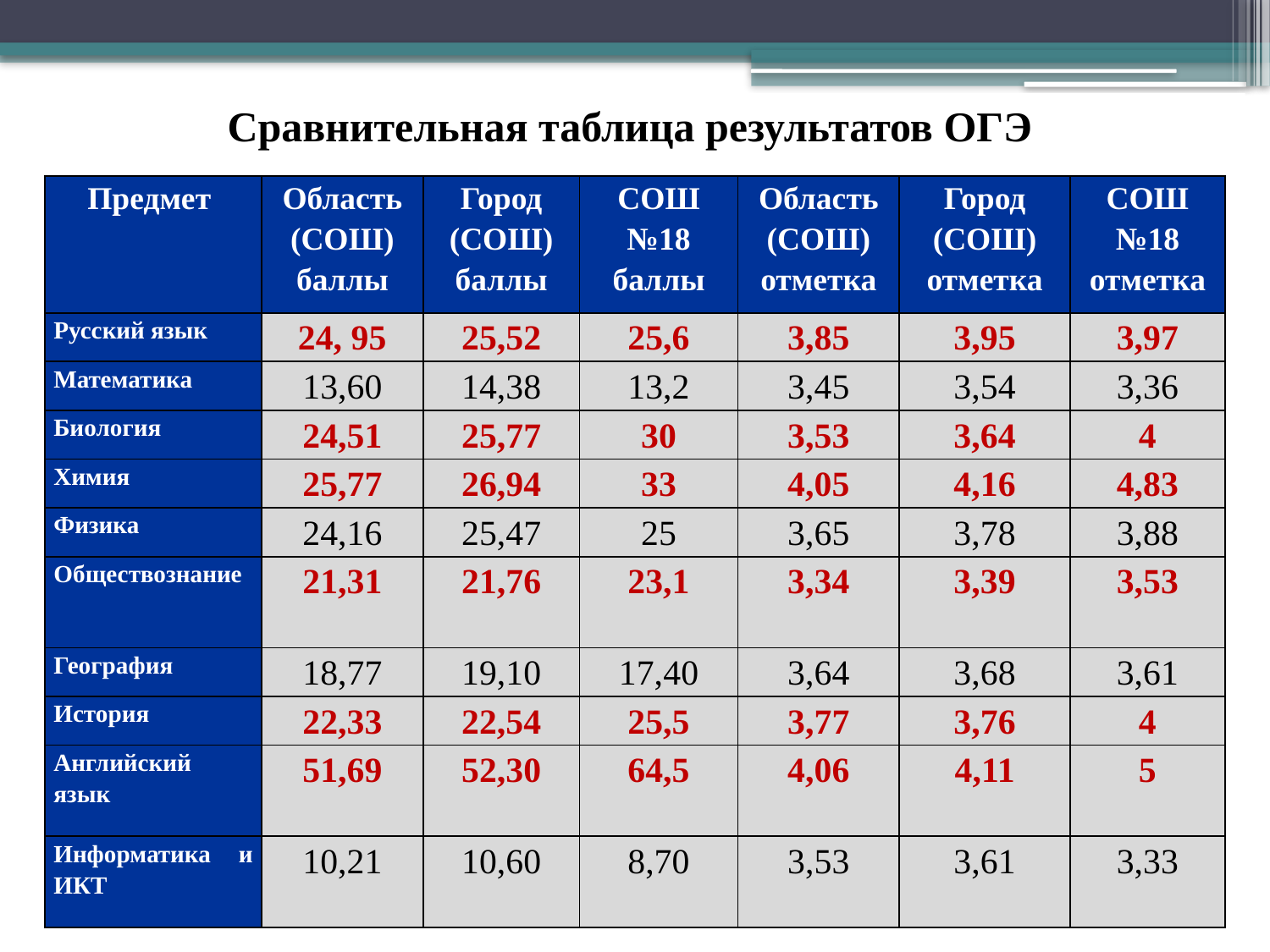

Сравнительная таблица результатов ОГЭ
| Предмет | Область (СОШ) баллы | Город (СОШ) баллы | СОШ №18 баллы | Область (СОШ) отметка | Город (СОШ) отметка | СОШ №18 отметка |
| --- | --- | --- | --- | --- | --- | --- |
| Русский язык | 24, 95 | 25,52 | 25,6 | 3,85 | 3,95 | 3,97 |
| Математика | 13,60 | 14,38 | 13,2 | 3,45 | 3,54 | 3,36 |
| Биология | 24,51 | 25,77 | 30 | 3,53 | 3,64 | 4 |
| Химия | 25,77 | 26,94 | 33 | 4,05 | 4,16 | 4,83 |
| Физика | 24,16 | 25,47 | 25 | 3,65 | 3,78 | 3,88 |
| Обществознание | 21,31 | 21,76 | 23,1 | 3,34 | 3,39 | 3,53 |
| География | 18,77 | 19,10 | 17,40 | 3,64 | 3,68 | 3,61 |
| История | 22,33 | 22,54 | 25,5 | 3,77 | 3,76 | 4 |
| Английский язык | 51,69 | 52,30 | 64,5 | 4,06 | 4,11 | 5 |
| Информатика и ИКТ | 10,21 | 10,60 | 8,70 | 3,53 | 3,61 | 3,33 |